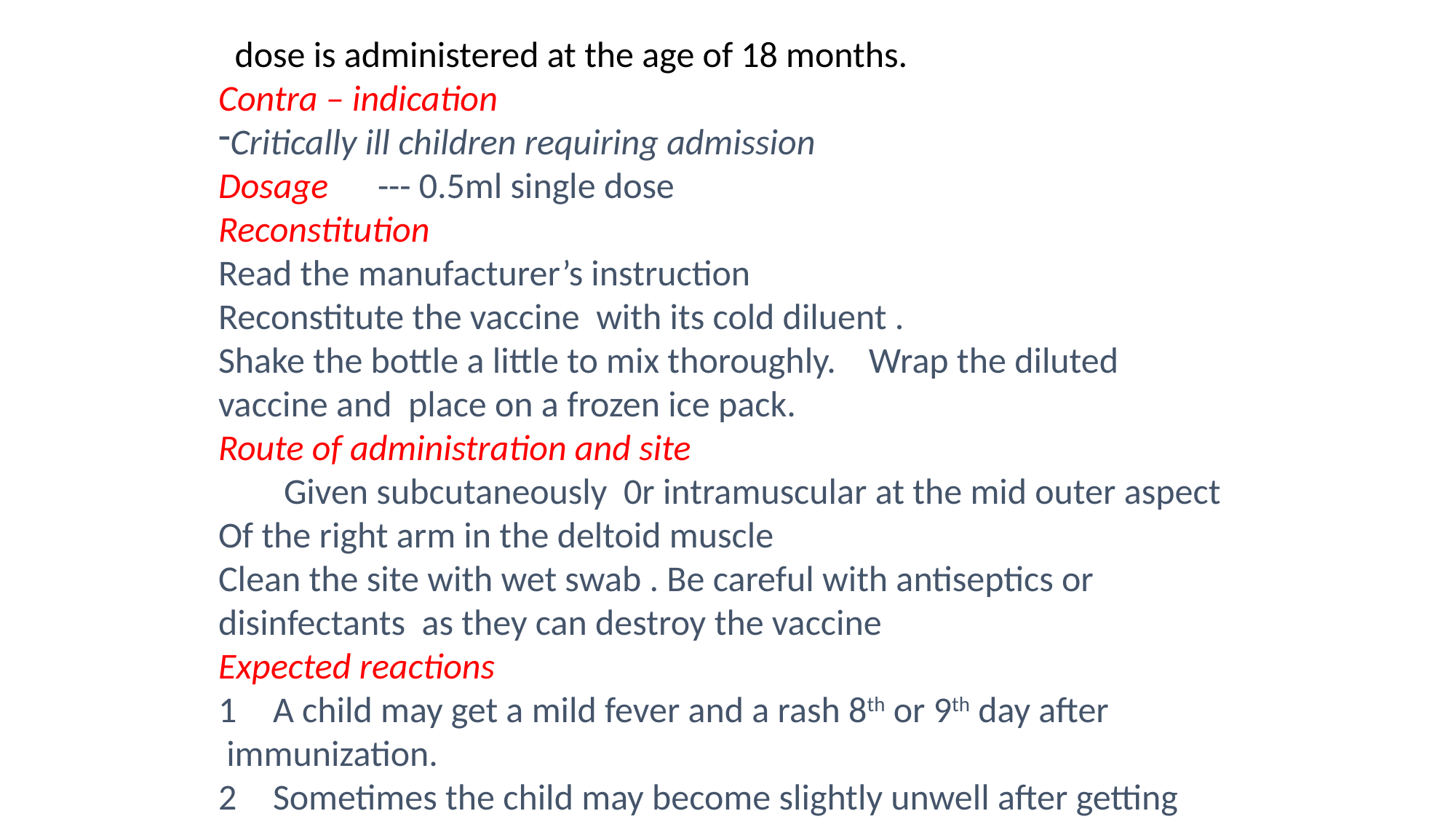

dose is administered at the age of 18 months.
Contra – indication
Critically ill children requiring admission
Dosage      --- 0.5ml single dose
Reconstitution
Read the manufacturer’s instruction
Reconstitute the vaccine  with its cold diluent .
Shake the bottle a little to mix thoroughly.    Wrap the diluted
vaccine and  place on a frozen ice pack.
Route of administration and site
        Given subcutaneously  0r intramuscular at the mid outer aspect
Of the right arm in the deltoid muscle
Clean the site with wet swab . Be careful with antiseptics or
disinfectants  as they can destroy the vaccine
Expected reactions
A child may get a mild fever and a rash 8th or 9th day after
 immunization.
Sometimes the child may become slightly unwell after getting